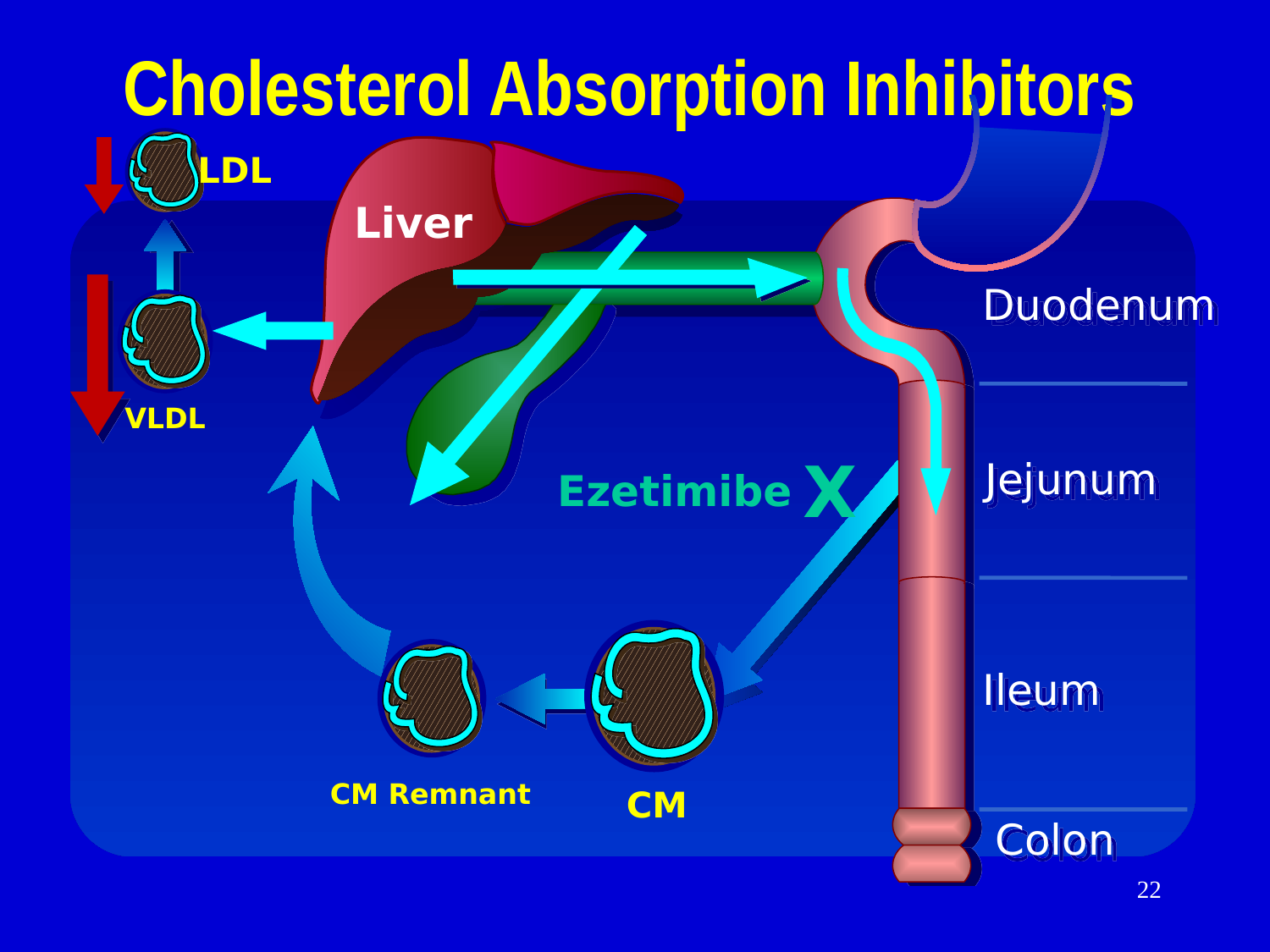

# Cholesterol Absorption Inhibitors

LDL
Liver

Duodenum

VLDL
X
Ezetimibe
Jejunum

Ileum
CM Remnant
CM
Colon

22